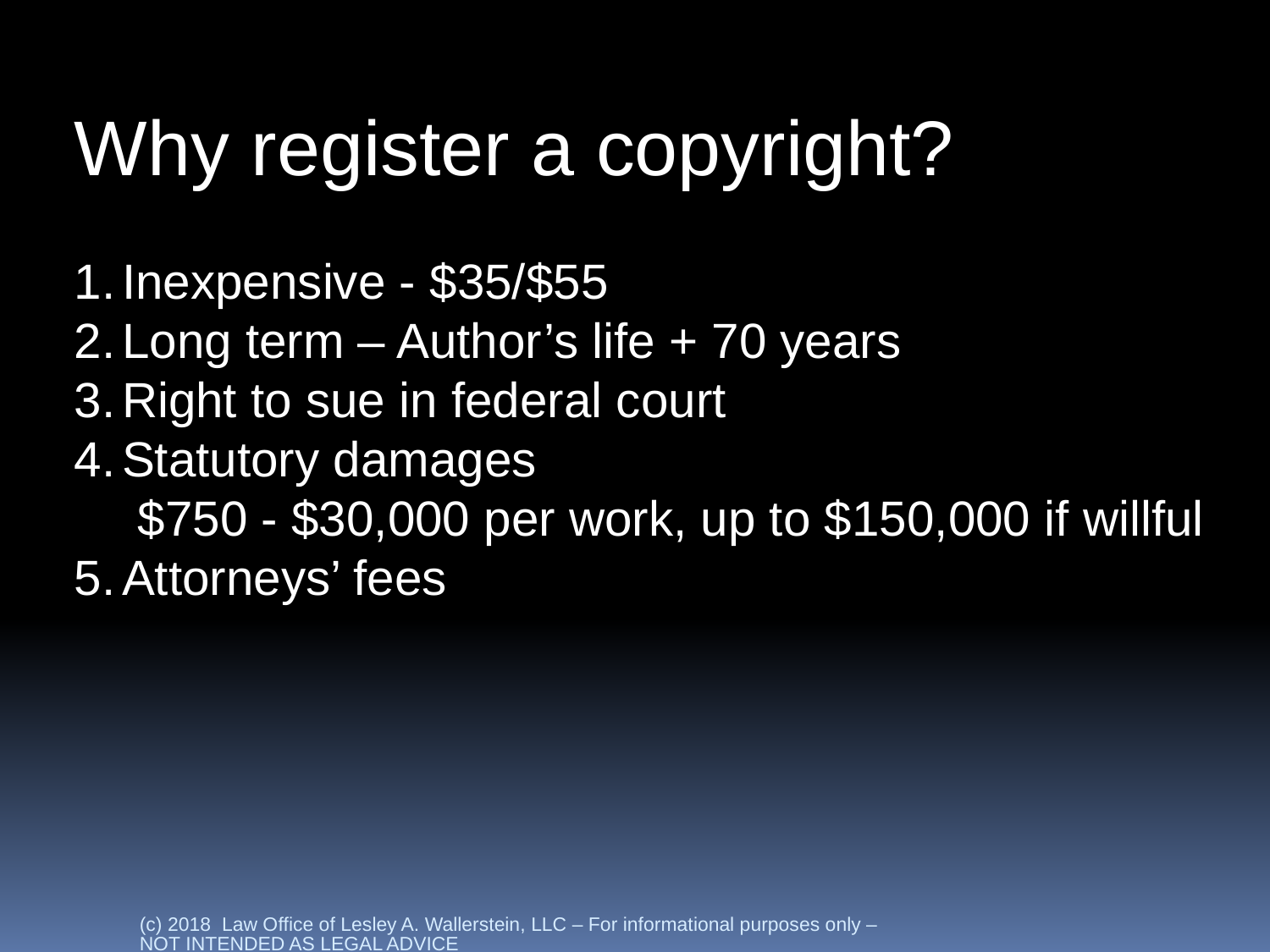

Why register a copyright?

Inexpensive - $35/$55
Long term – Author’s life + 70 years
Right to sue in federal court
Statutory damages
$750 - $30,000 per work, up to $150,000 if willful
Attorneys’ fees

(c) 2018  Law Office of Lesley A. Wallerstein, LLC – For informational purposes only – NOT INTENDED AS LEGAL ADVICE